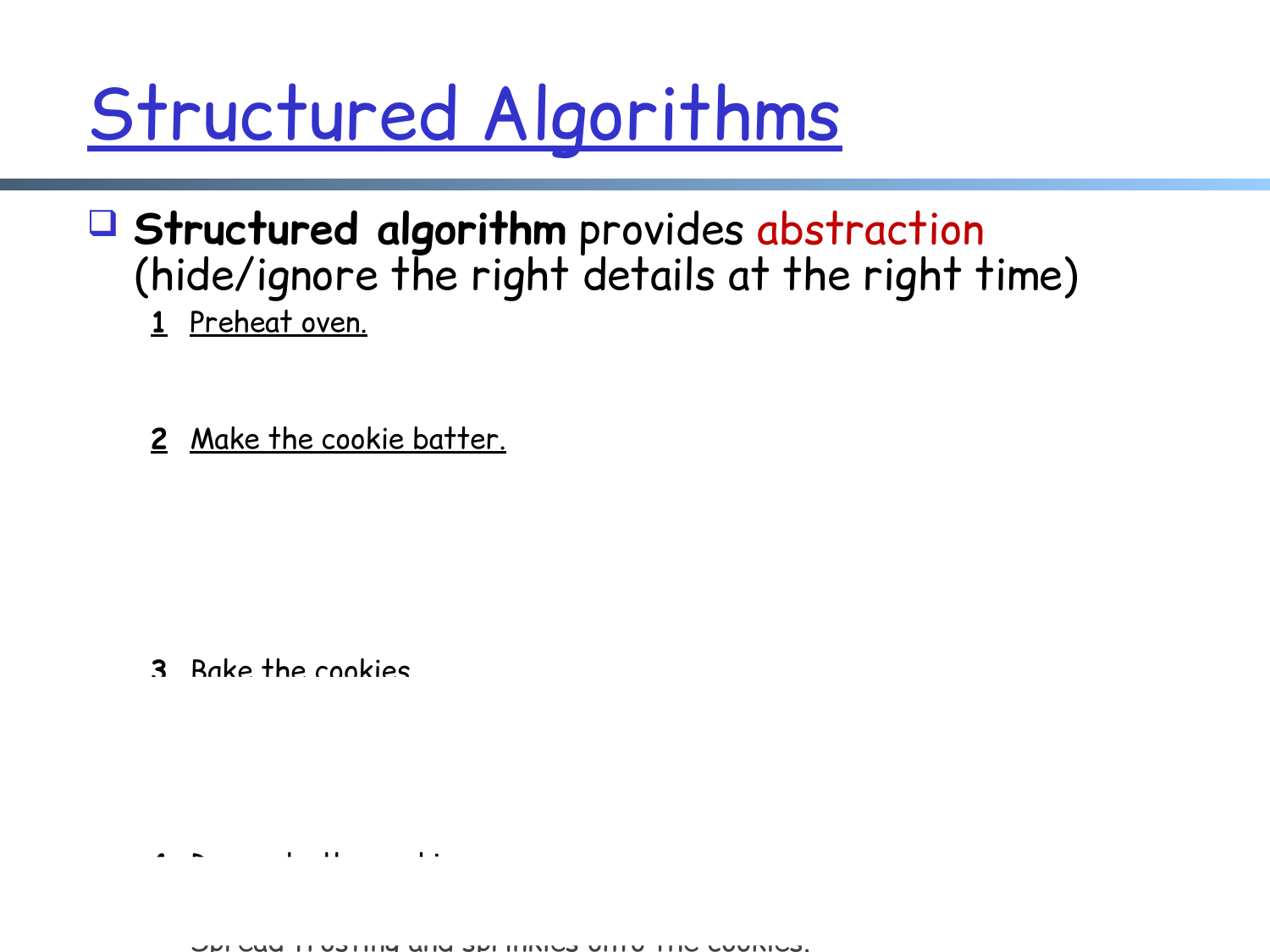

# Structured Algorithms
Structured algorithm provides abstraction (hide/ignore the right details at the right time)
1	Preheat oven.
Set oven to 375 degrees

2	Make the cookie batter.
Mix the dry ingredients.
Cream the butter and sugar.
Beat in the eggs.
Stir in the dry ingredients.

3	Bake the cookies.
Set the timer.
Place the cookies into the oven.
Allow the cookies to bake.

4	Decorate the cookies.
Mix the ingredients for the frosting.
Spread frosting and sprinkles onto the cookies.